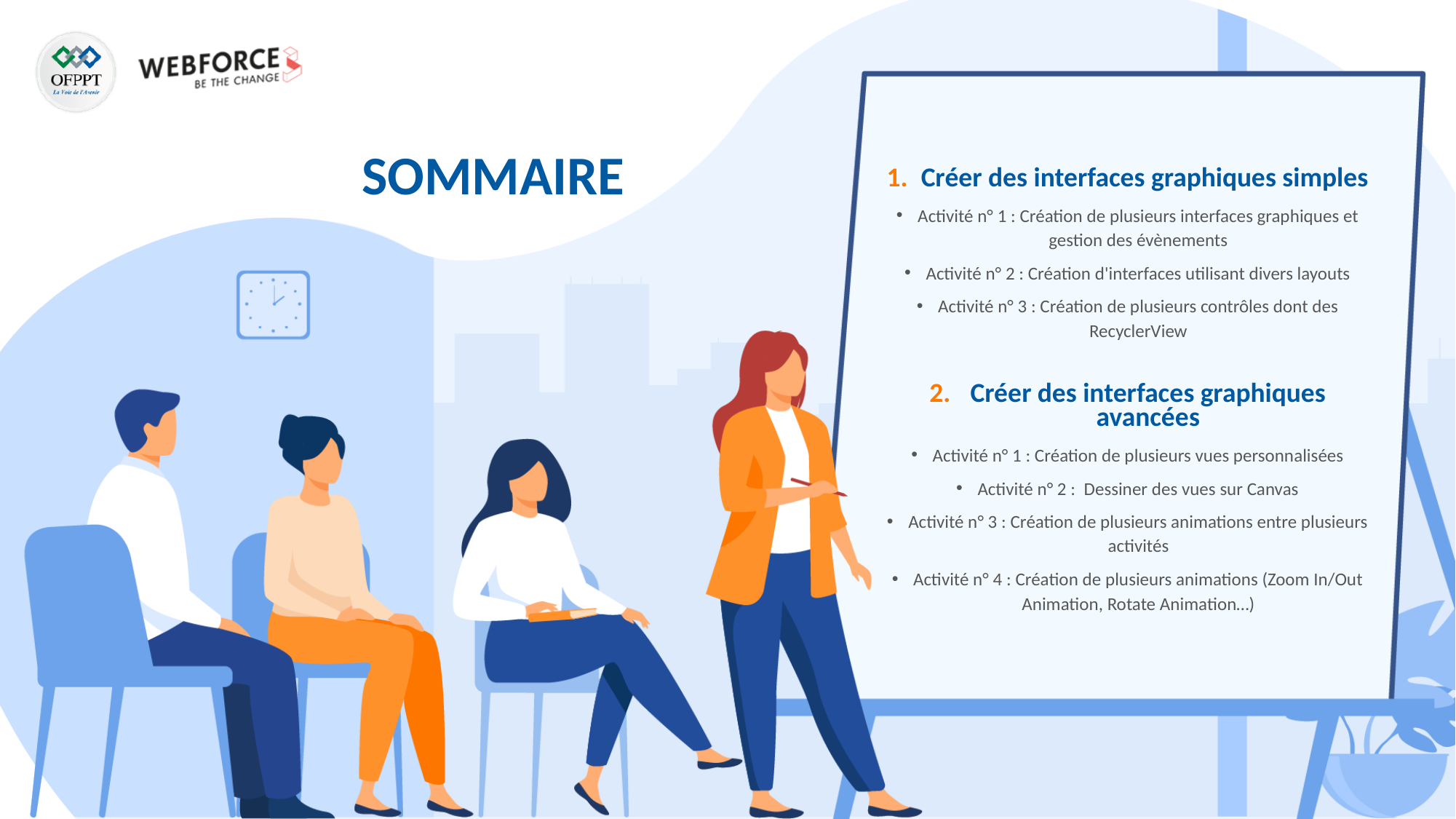

Créer des interfaces graphiques simples
Activité n° 1 : Création de plusieurs interfaces graphiques et gestion des évènements
Activité n° 2 : Création d'interfaces utilisant divers layouts
Activité n° 3 : Création de plusieurs contrôles dont des RecyclerView

Créer des interfaces graphiques avancées
Activité n° 1 : Création de plusieurs vues personnalisées
Activité n° 2 :  Dessiner des vues sur Canvas
Activité n° 3 : Création de plusieurs animations entre plusieurs activités
Activité n° 4 : Création de plusieurs animations (Zoom In/Out Animation, Rotate Animation…)